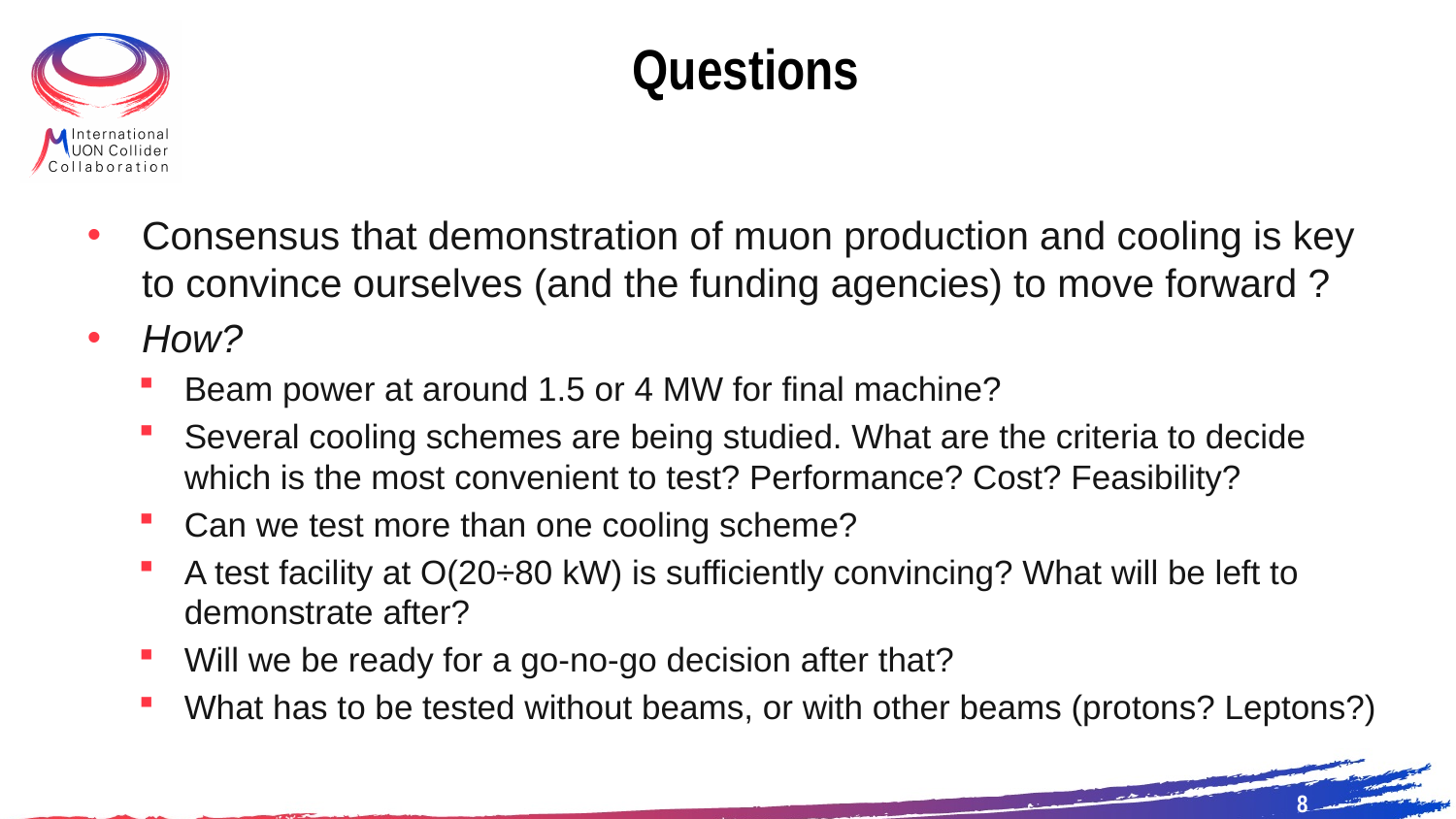

# Questions
Consensus that demonstration of muon production and cooling is key to convince ourselves (and the funding agencies) to move forward ?
How?
Beam power at around 1.5 or 4 MW for final machine?
Several cooling schemes are being studied. What are the criteria to decide which is the most convenient to test? Performance? Cost? Feasibility?
Can we test more than one cooling scheme?
A test facility at O(20÷80 kW) is sufficiently convincing? What will be left to demonstrate after?
Will we be ready for a go-no-go decision after that?
What has to be tested without beams, or with other beams (protons? Leptons?)

8